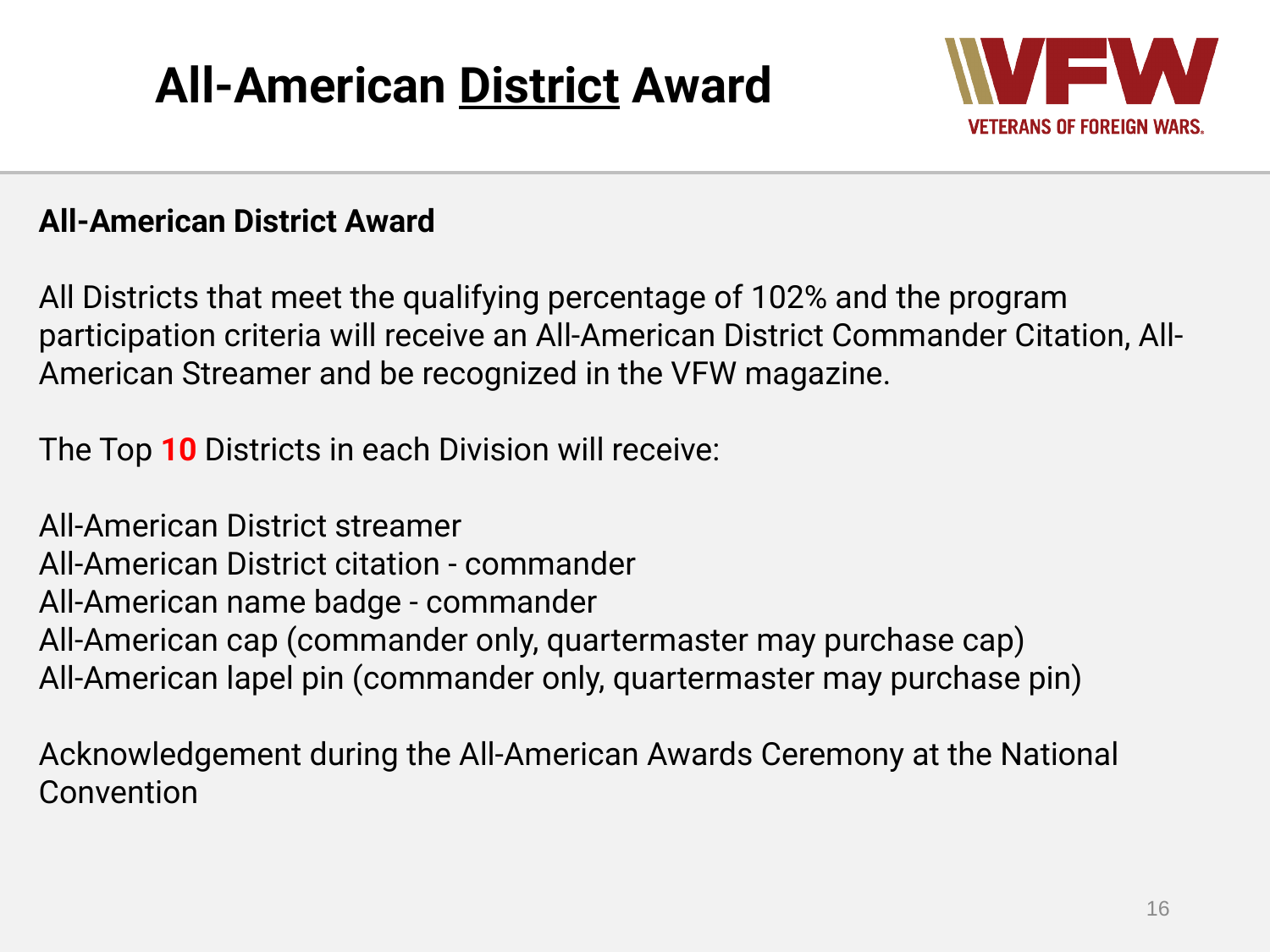

# All-American District Award
All-American District Award

All Districts that meet the qualifying percentage of 102% and the program participation criteria will receive an All-American District Commander Citation, All-American Streamer and be recognized in the VFW magazine.

The Top 10 Districts in each Division will receive:

All-American District streamer
All-American District citation - commander
All-American name badge - commander
All-American cap (commander only, quartermaster may purchase cap)
All-American lapel pin (commander only, quartermaster may purchase pin)

Acknowledgement during the All-American Awards Ceremony at the National Convention
16